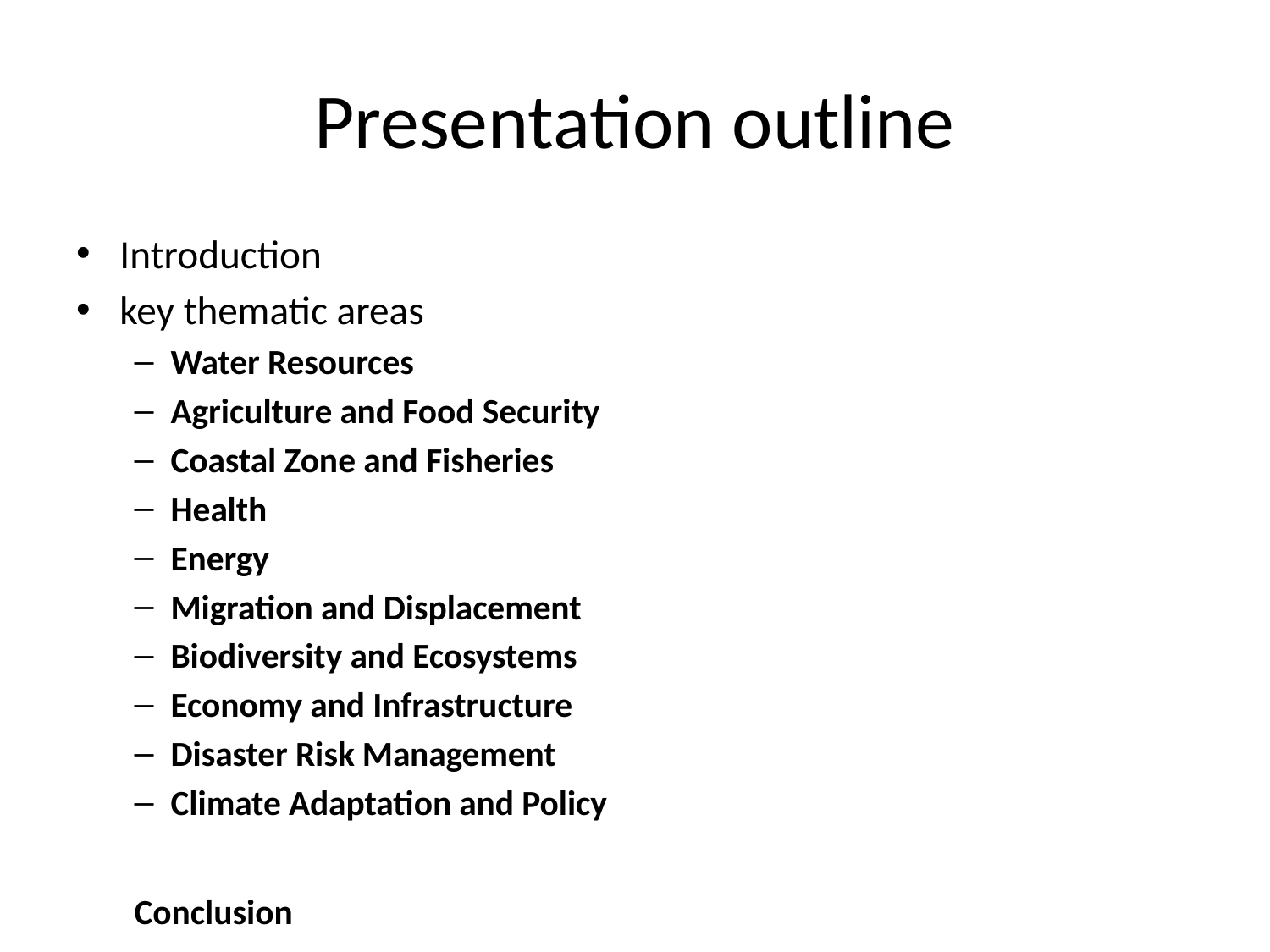

# Presentation outline
Introduction
key thematic areas
Water Resources
Agriculture and Food Security
Coastal Zone and Fisheries
Health
Energy
Migration and Displacement
Biodiversity and Ecosystems
Economy and Infrastructure
Disaster Risk Management
Climate Adaptation and Policy

Conclusion